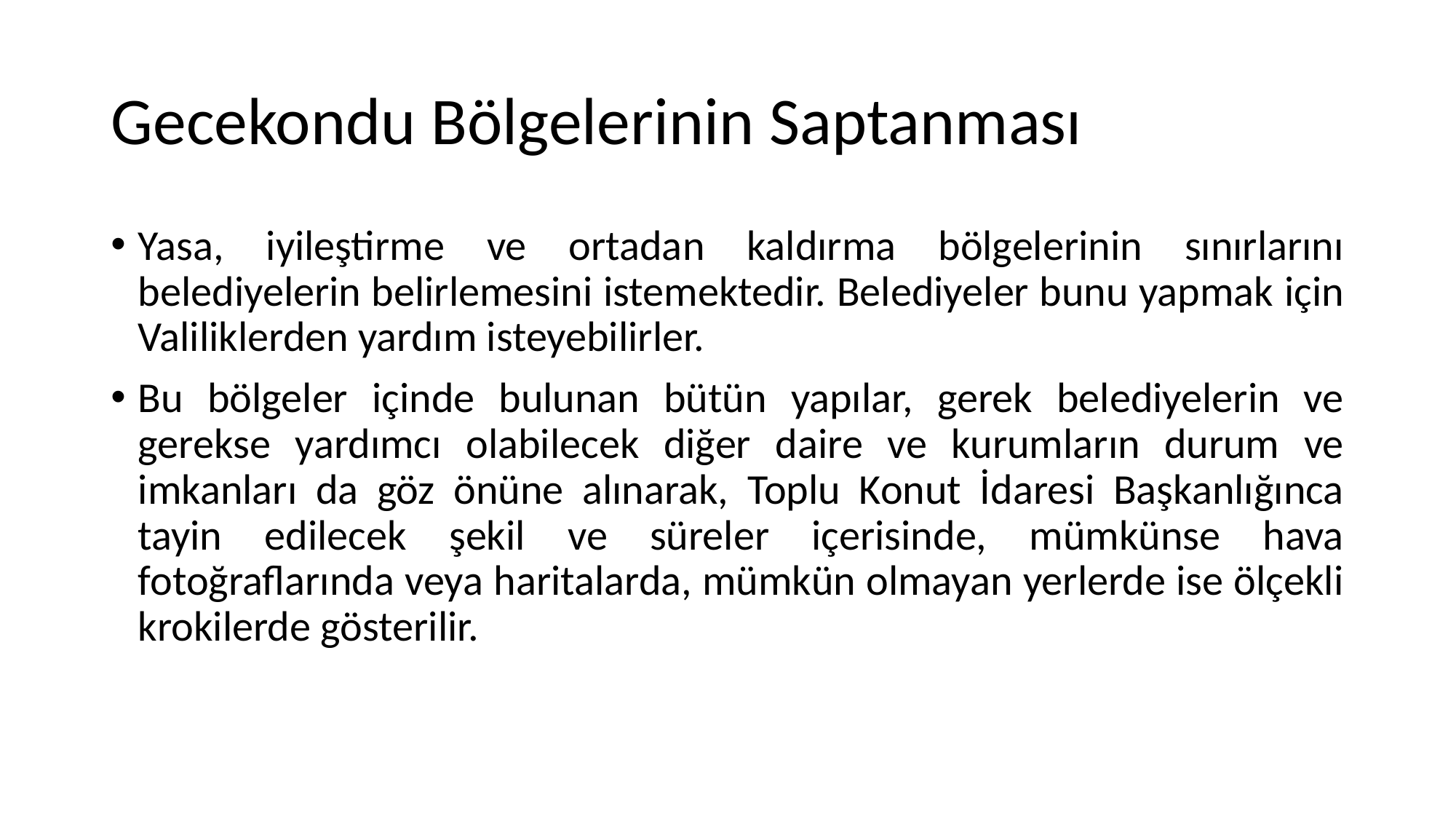

# Gecekondu Bölgelerinin Saptanması
Yasa, iyileştirme ve ortadan kaldırma bölgelerinin sınırlarını belediyelerin belirlemesini istemektedir. Belediyeler bunu yapmak için Valiliklerden yardım isteyebilirler.
Bu bölgeler içinde bulunan bütün yapılar, gerek belediyelerin ve gerekse yardımcı olabilecek diğer daire ve kurumların durum ve imkanları da göz önüne alınarak, Toplu Konut İdaresi Başkanlığınca tayin edilecek şekil ve süreler içerisinde, mümkünse hava fotoğraflarında veya haritalarda, mümkün olmayan yerlerde ise ölçekli krokilerde gösterilir.